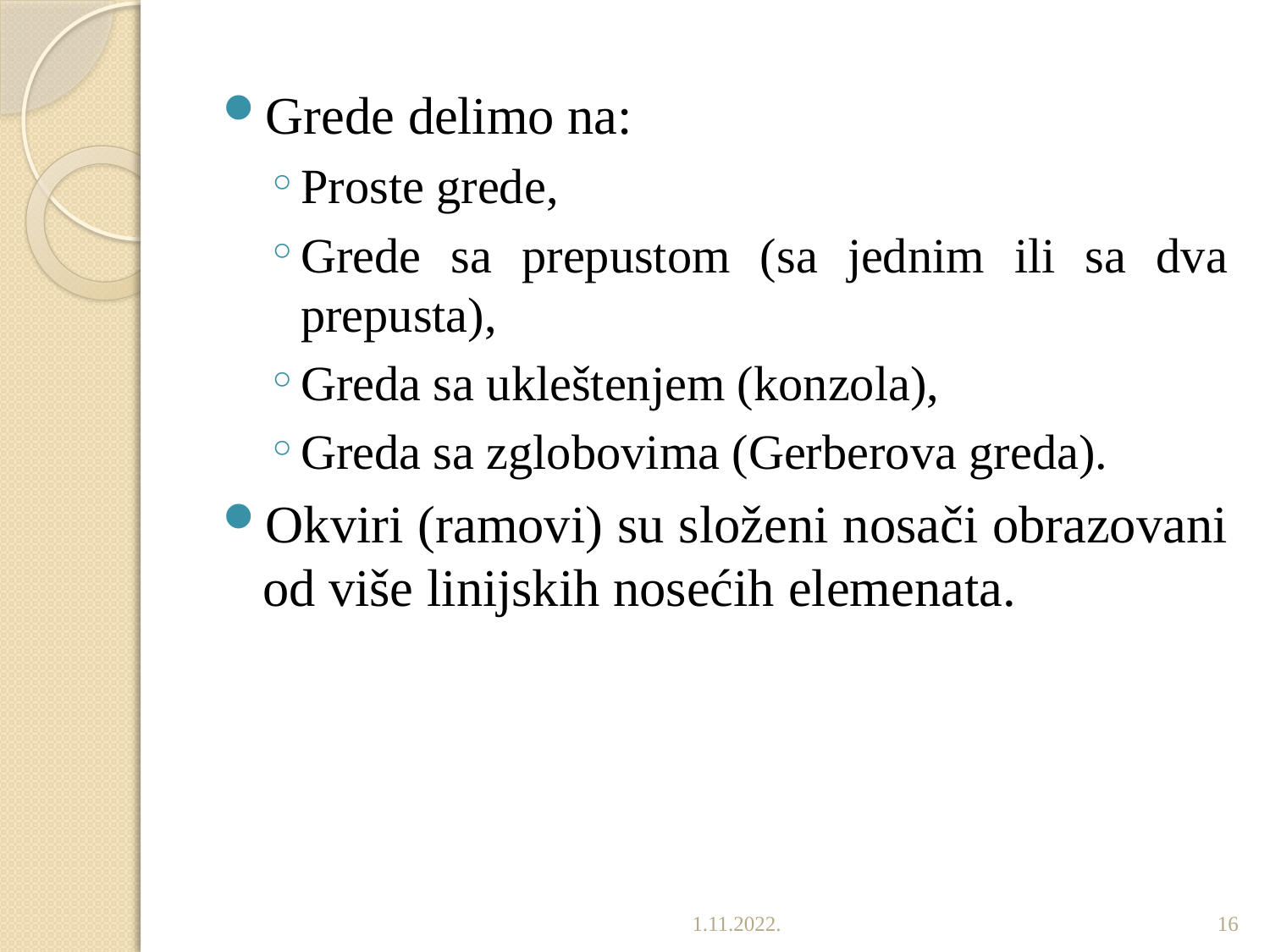

Grede delimo na:
Proste grede,
Grede sa prepustom (sa jednim ili sa dva prepusta),
Greda sa ukleštenjem (konzola),
Greda sa zglobovima (Gerberova greda).
Okviri (ramovi) su složeni nosači obrazovani od više linijskih nosećih elemenata.

1.11.2022.
16